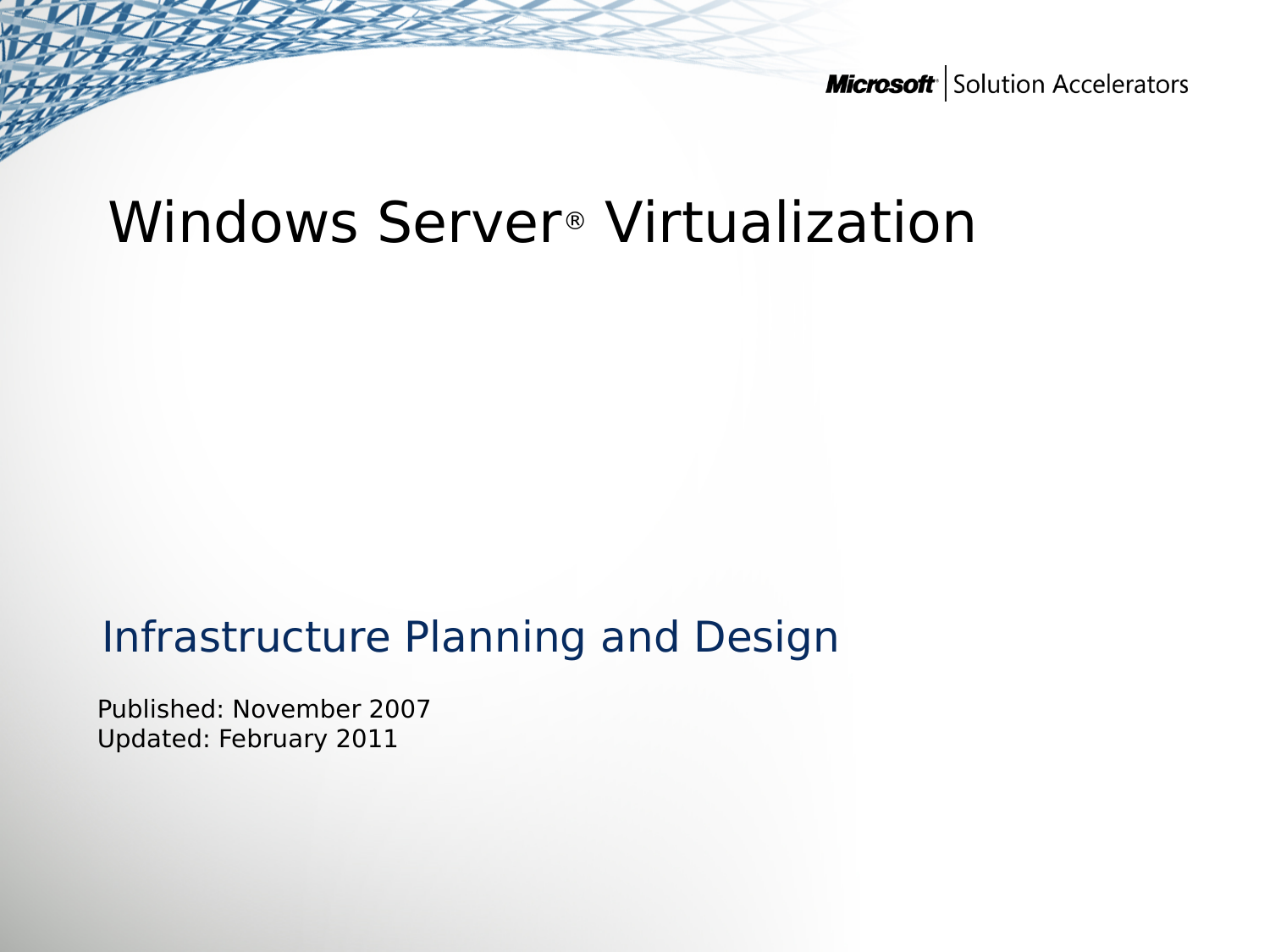

Windows Server® Virtualization
Infrastructure Planning and Design

Published: November 2007
Updated: February 2011